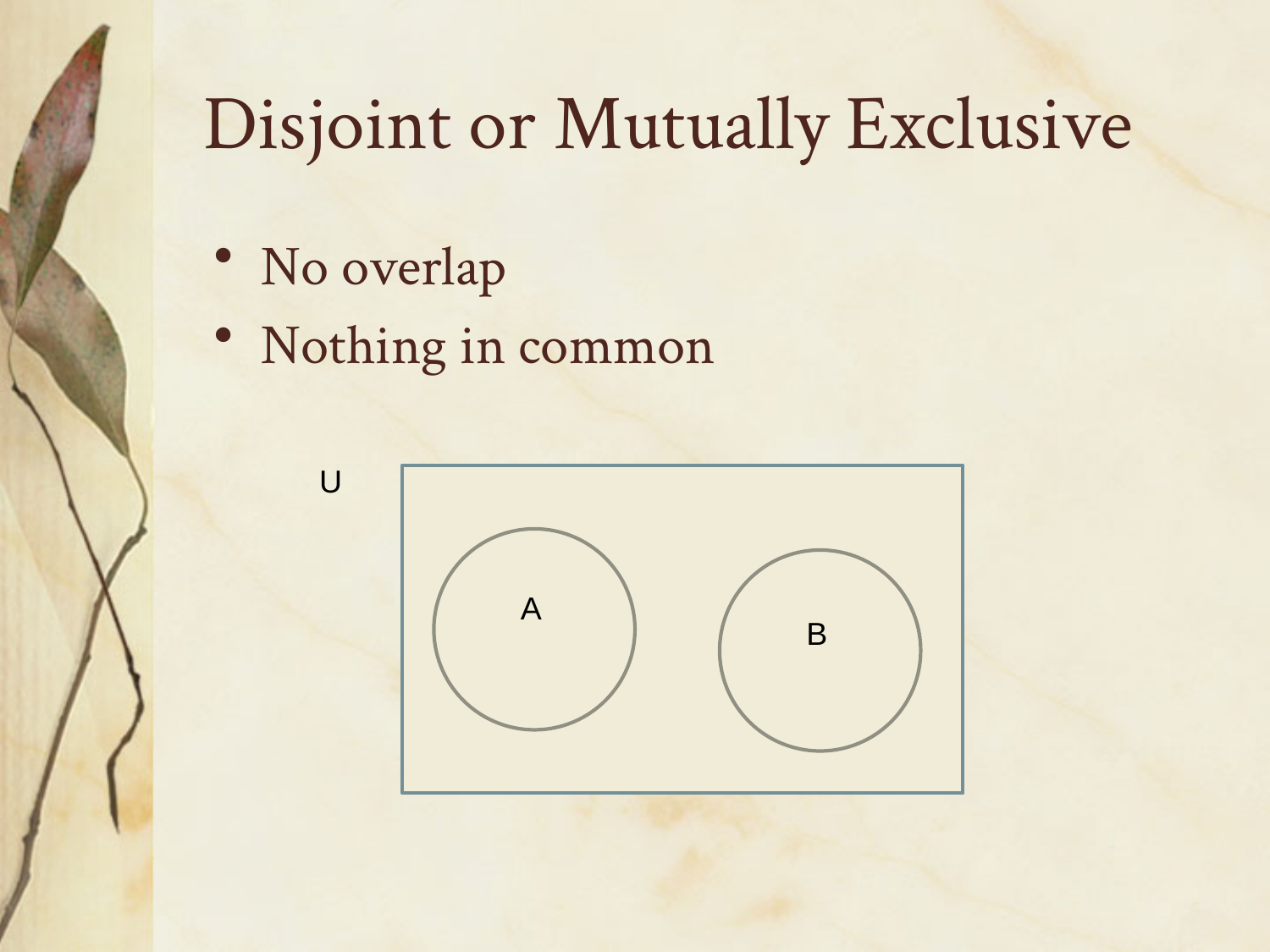

# Disjoint or Mutually Exclusive
No overlap
Nothing in common
U

A
B